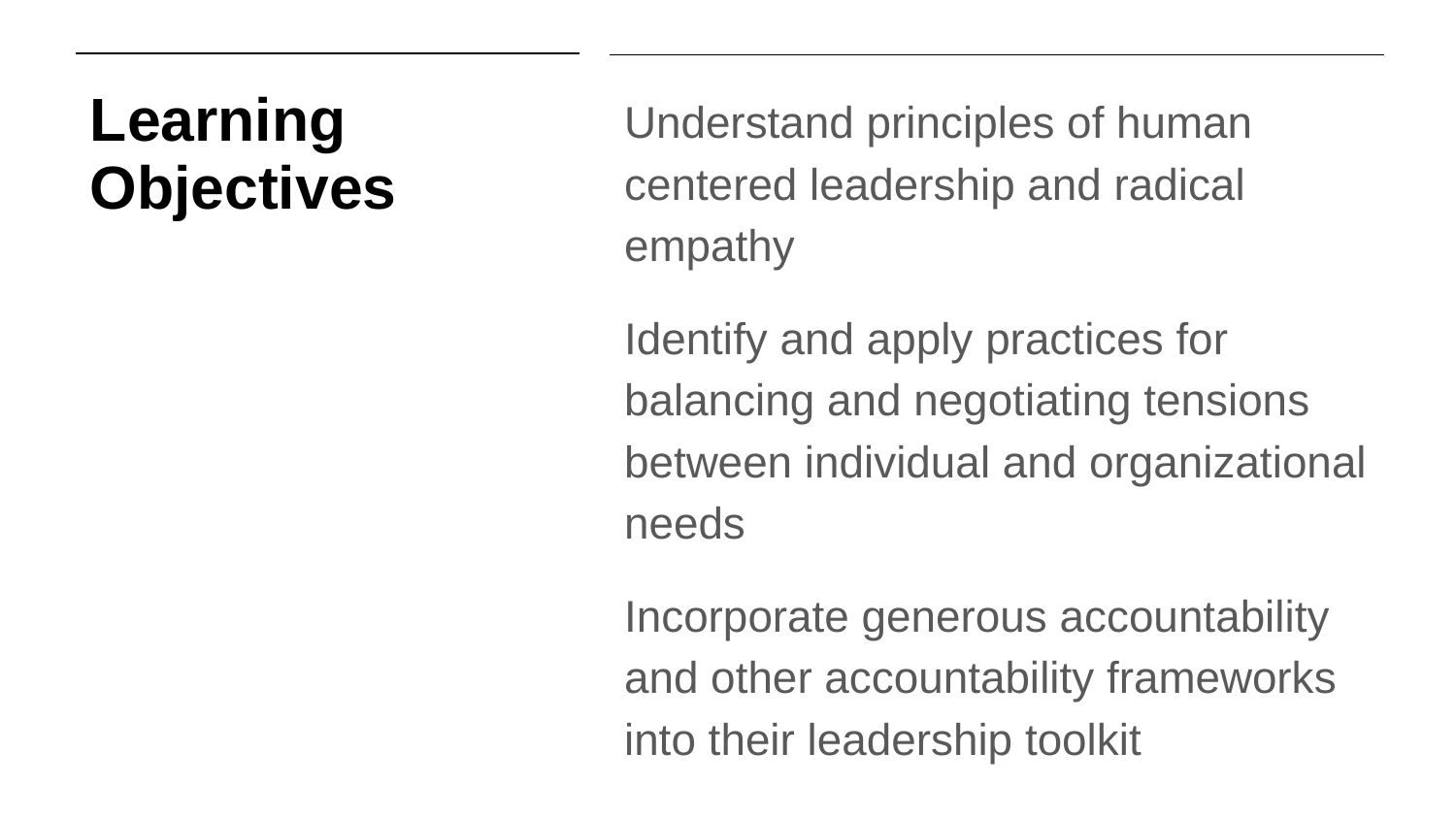

# Learning Objectives
Understand principles of human centered leadership and radical empathy
Identify and apply practices for balancing and negotiating tensions between individual and organizational needs
Incorporate generous accountability and other accountability frameworks into their leadership toolkit